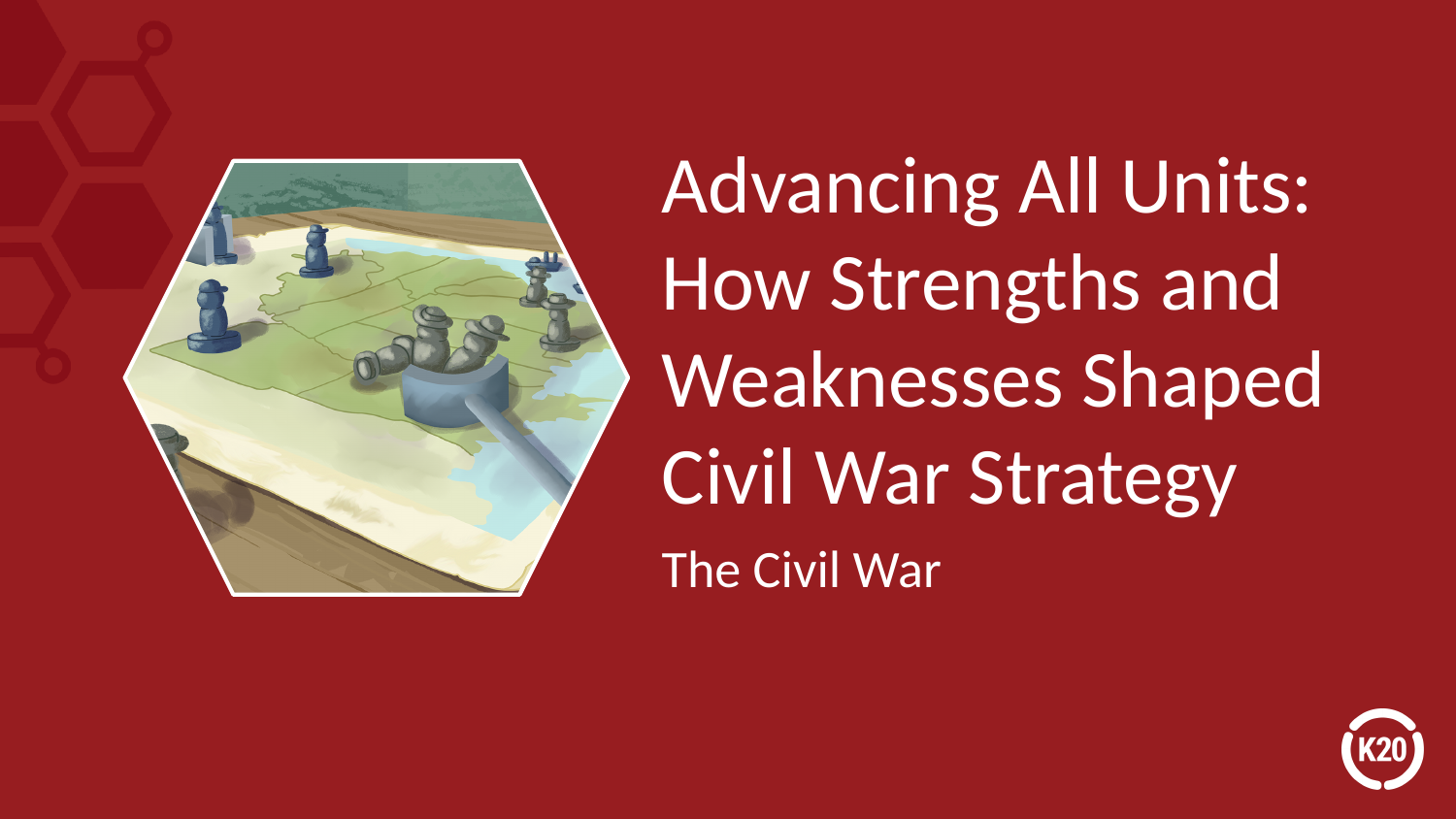

# Advancing All Units: How Strengths and Weaknesses Shaped Civil War Strategy

The Civil War